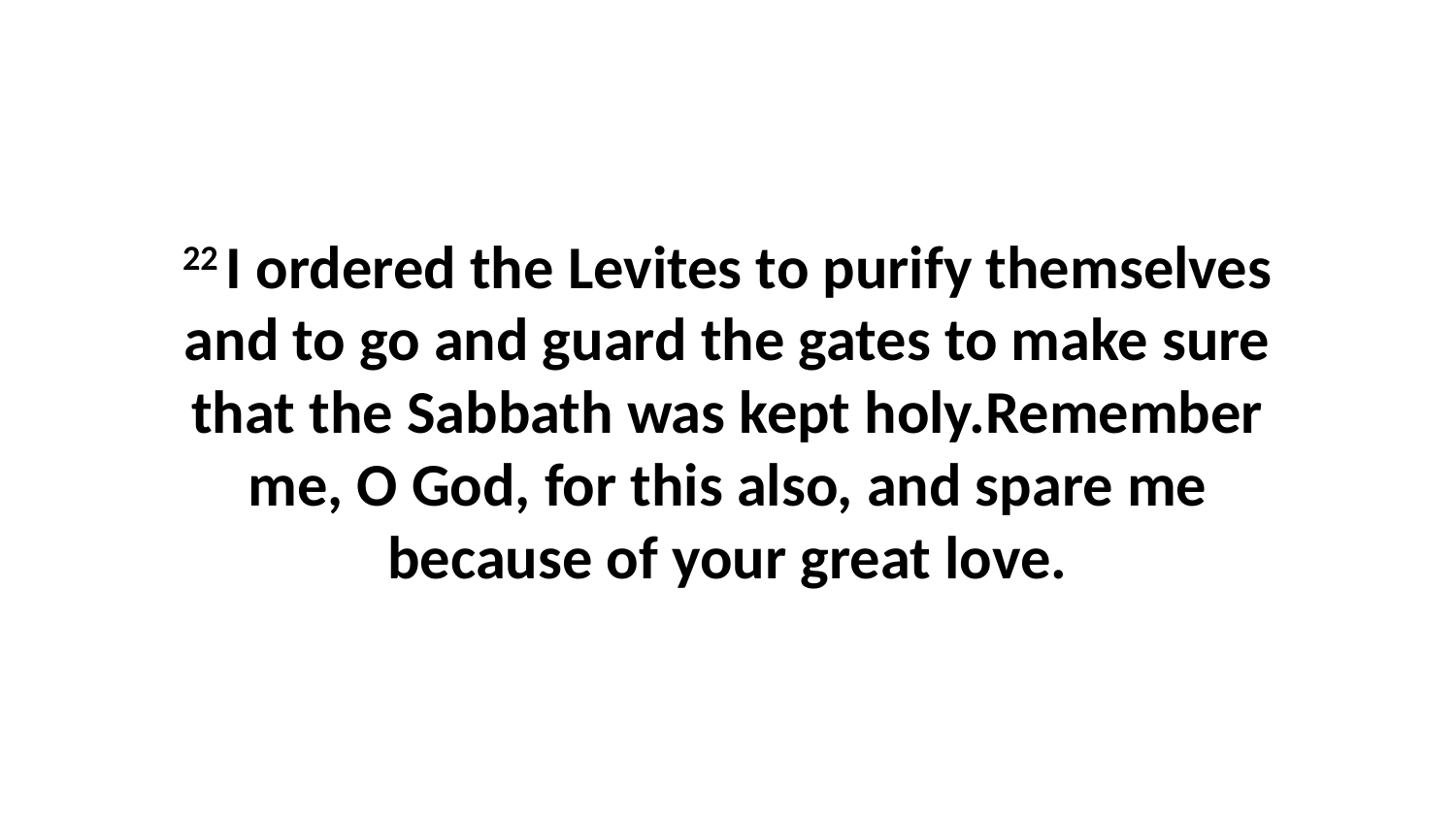

22 I ordered the Levites to purify themselves and to go and guard the gates to make sure that the Sabbath was kept holy.Remember me, O God, for this also, and spare me because of your great love.